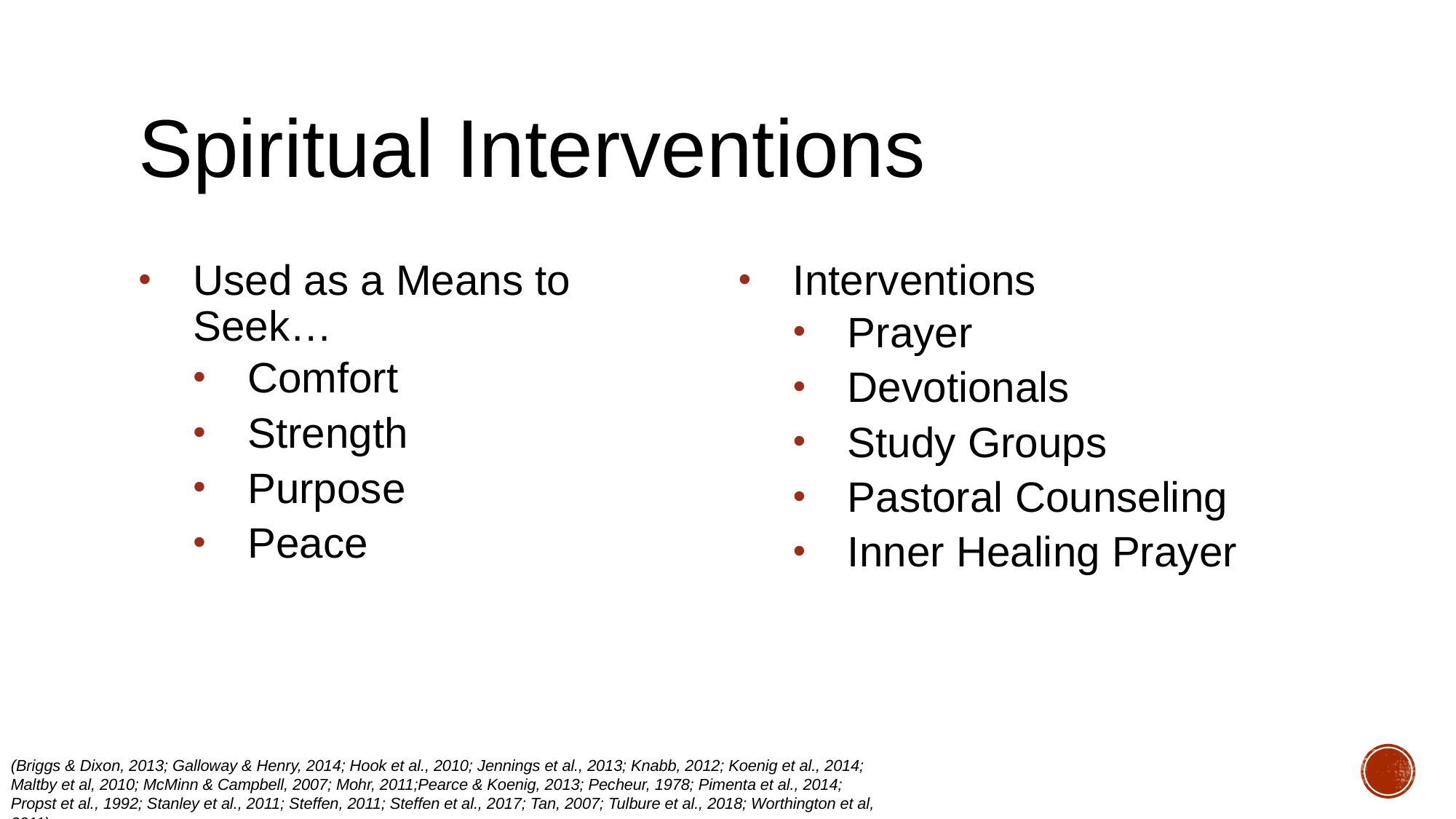

# Spiritual Interventions
Used as a Means to Seek…
Comfort
Strength
Purpose
Peace
Interventions
Prayer
Devotionals
Study Groups
Pastoral Counseling
Inner Healing Prayer
(Briggs & Dixon, 2013; Galloway & Henry, 2014; Hook et al., 2010; Jennings et al., 2013; Knabb, 2012; Koenig et al., 2014;
Maltby et al, 2010; McMinn & Campbell, 2007; Mohr, 2011;Pearce & Koenig, 2013; Pecheur, 1978; Pimenta et al., 2014;
Propst et al., 1992; Stanley et al., 2011; Steffen, 2011; Steffen et al., 2017; Tan, 2007; Tulbure et al., 2018; Worthington et al, 2011)